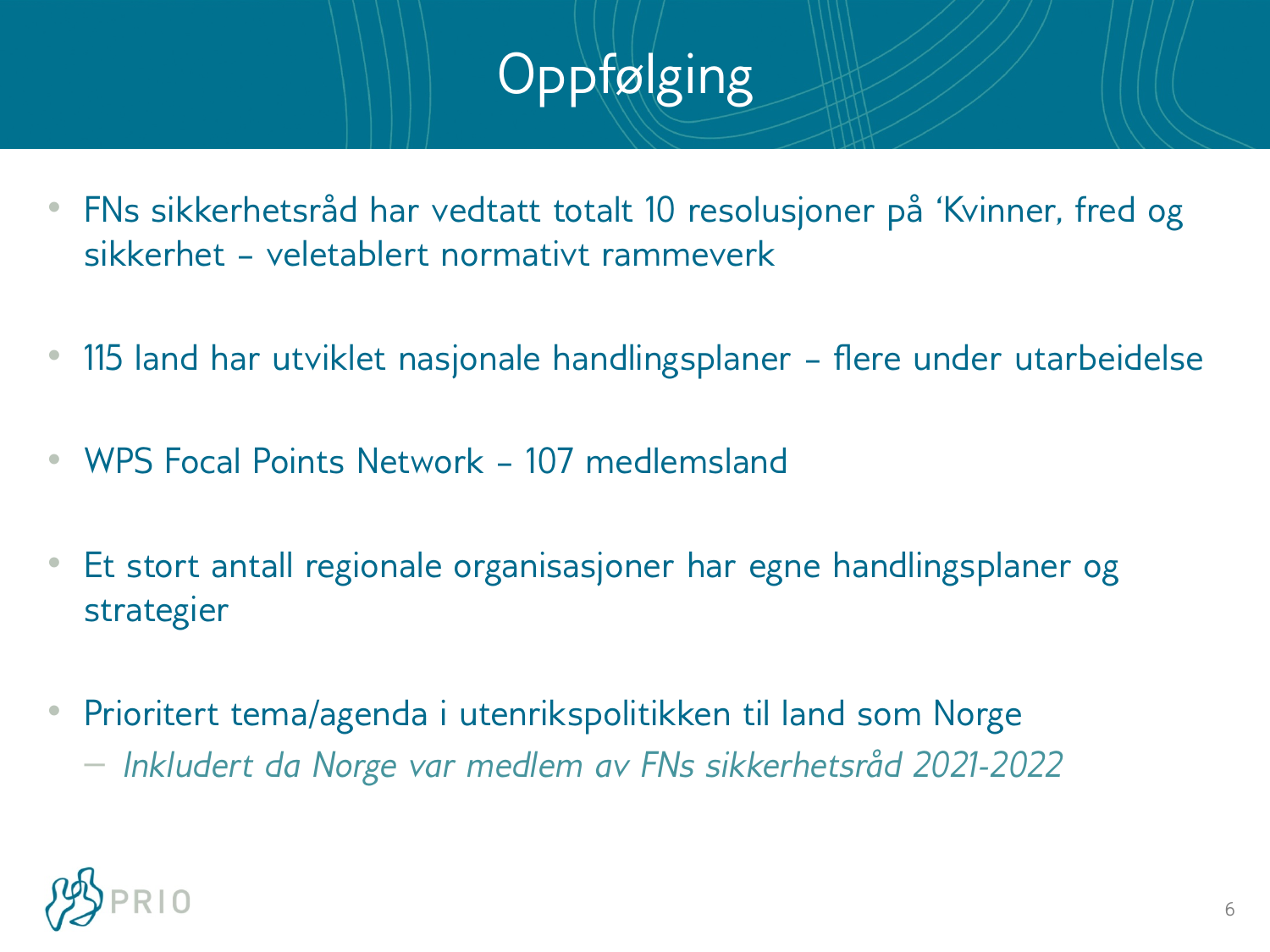

# Oppfølging
FNs sikkerhetsråd har vedtatt totalt 10 resolusjoner på ‘Kvinner, fred og sikkerhet – veletablert normativt rammeverk

115 land har utviklet nasjonale handlingsplaner – flere under utarbeidelse

WPS Focal Points Network – 107 medlemsland

Et stort antall regionale organisasjoner har egne handlingsplaner og strategier

Prioritert tema/agenda i utenrikspolitikken til land som Norge
Inkludert da Norge var medlem av FNs sikkerhetsråd 2021-2022

6